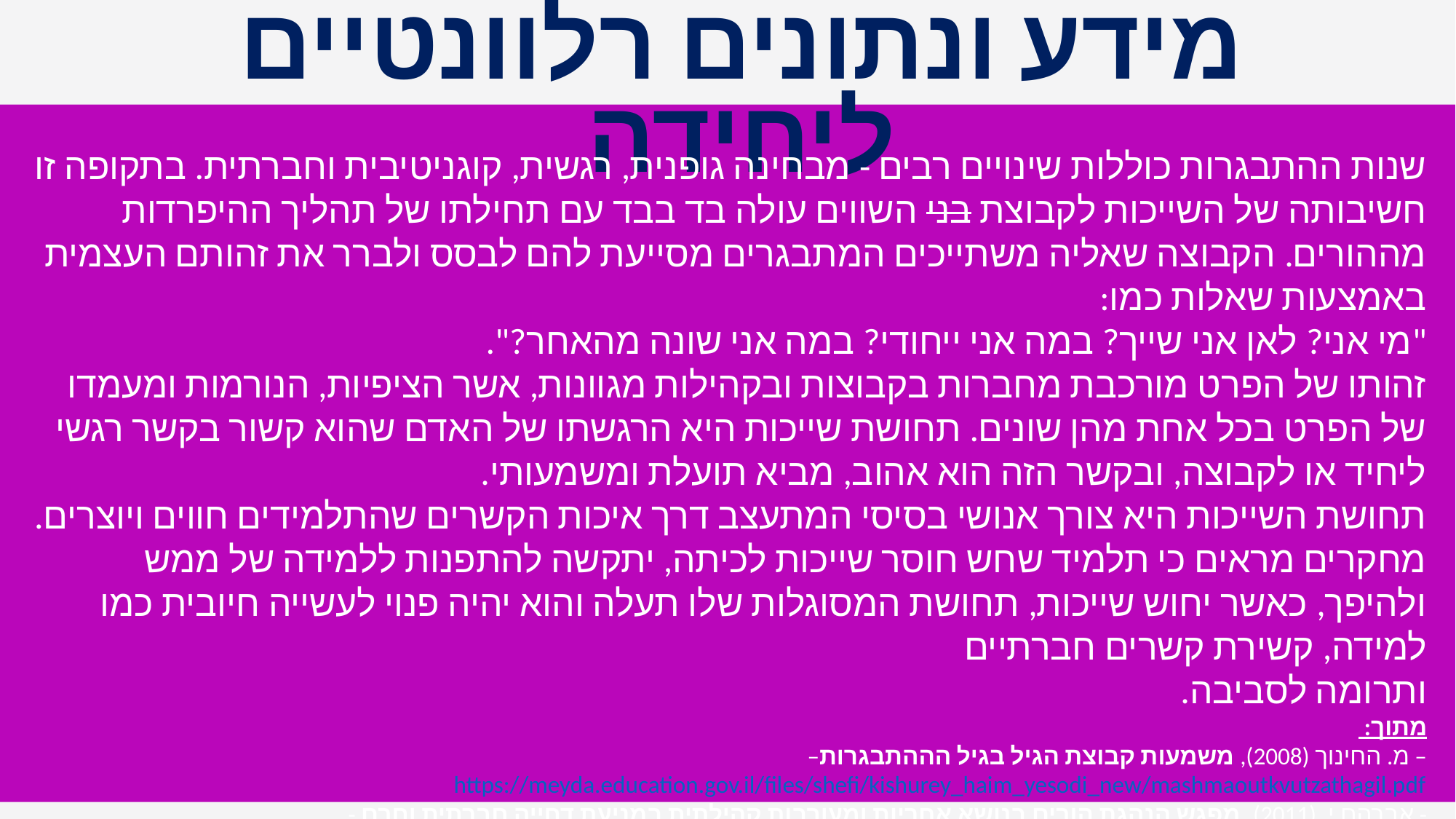

מידע ונתונים רלוונטיים ליחידה

שנות ההתבגרות כוללות שינויים רבים - מבחינה גופנית, רגשית, קוגניטיבית וחברתית. בתקופה זו חשיבותה של השייכות לקבוצת בני השווים עולה בד בבד עם תחילתו של תהליך ההיפרדות מההורים. הקבוצה שאליה משתייכים המתבגרים מסייעת להם לבסס ולברר את זהותם העצמית באמצעות שאלות כמו:
"מי אני? לאן אני שייך? במה אני ייחודי? במה אני שונה מהאחר?".
זהותו של הפרט מורכבת מחברות בקבוצות ובקהילות מגוונות, אשר הציפיות, הנורמות ומעמדו של הפרט בכל אחת מהן שונים. תחושת שייכות היא הרגשתו של האדם שהוא קשור בקשר רגשי ליחיד או לקבוצה, ובקשר הזה הוא אהוב, מביא תועלת ומשמעותי.
תחושת השייכות היא צורך אנושי בסיסי המתעצב דרך איכות הקשרים שהתלמידים חווים ויוצרים. מחקרים מראים כי תלמיד שחש חוסר שייכות לכיתה, יתקשה להתפנות ללמידה של ממש ולהיפך, כאשר יחוש שייכות, תחושת המסוגלות שלו תעלה והוא יהיה פנוי לעשייה חיובית כמו למידה, קשירת קשרים חברתיים
ותרומה לסביבה.
מתוך:
– מ. החינוך (2008), משמעות קבוצת הגיל בגיל הההתבגרות–  https://meyda.education.gov.il/files/shefi/kishurey_haim_yesodi_new/mashmaoutkvutzathagil.pdf
- אברהם,י. (2011), מפגש הנהגת הורים בנושא אחריות ומעורבות קהילתית במניעת דחייה חברתית וחרם - https://meyda.education.gov.il/files/shefi/Aklim_meitavi/Igeret_Herem/Horim/Sadna_Hanhagat_Horim.pdf